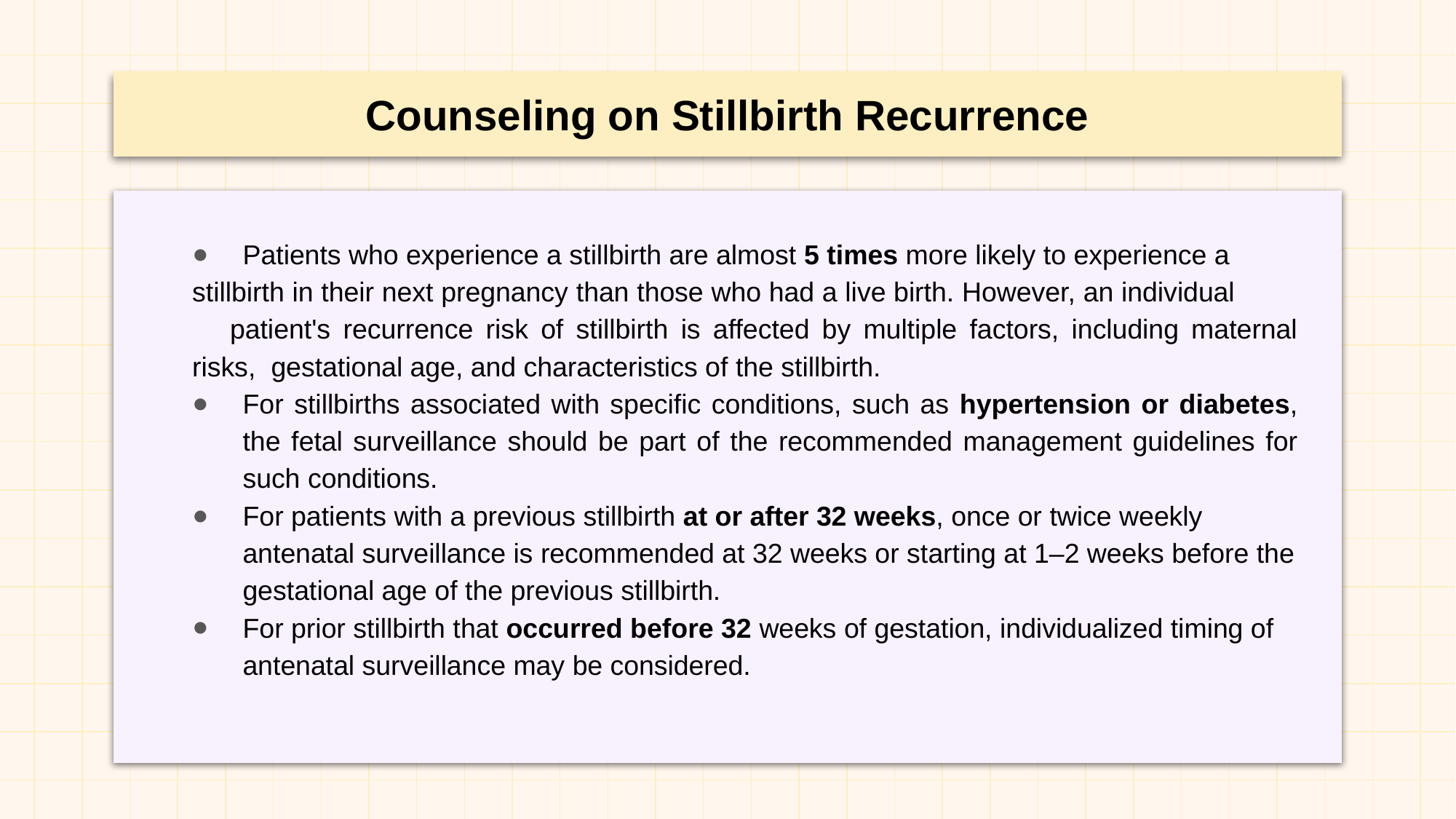

# Counseling on Stillbirth Recurrence
Patients who experience a stillbirth are almost 5 times more likely to experience a
stillbirth in their next pregnancy than those who had a live birth. However, an individual            patient's recurrence risk of stillbirth is affected by multiple factors, including maternal risks,  gestational age, and characteristics of the stillbirth.
For stillbirths associated with specific conditions, such as hypertension or diabetes, the fetal surveillance should be part of the recommended management guidelines for such conditions.
For patients with a previous stillbirth at or after 32 weeks, once or twice weekly antenatal surveillance is recommended at 32 weeks or starting at 1–2 weeks before the gestational age of the previous stillbirth.
For prior stillbirth that occurred before 32 weeks of gestation, individualized timing of antenatal surveillance may be considered.